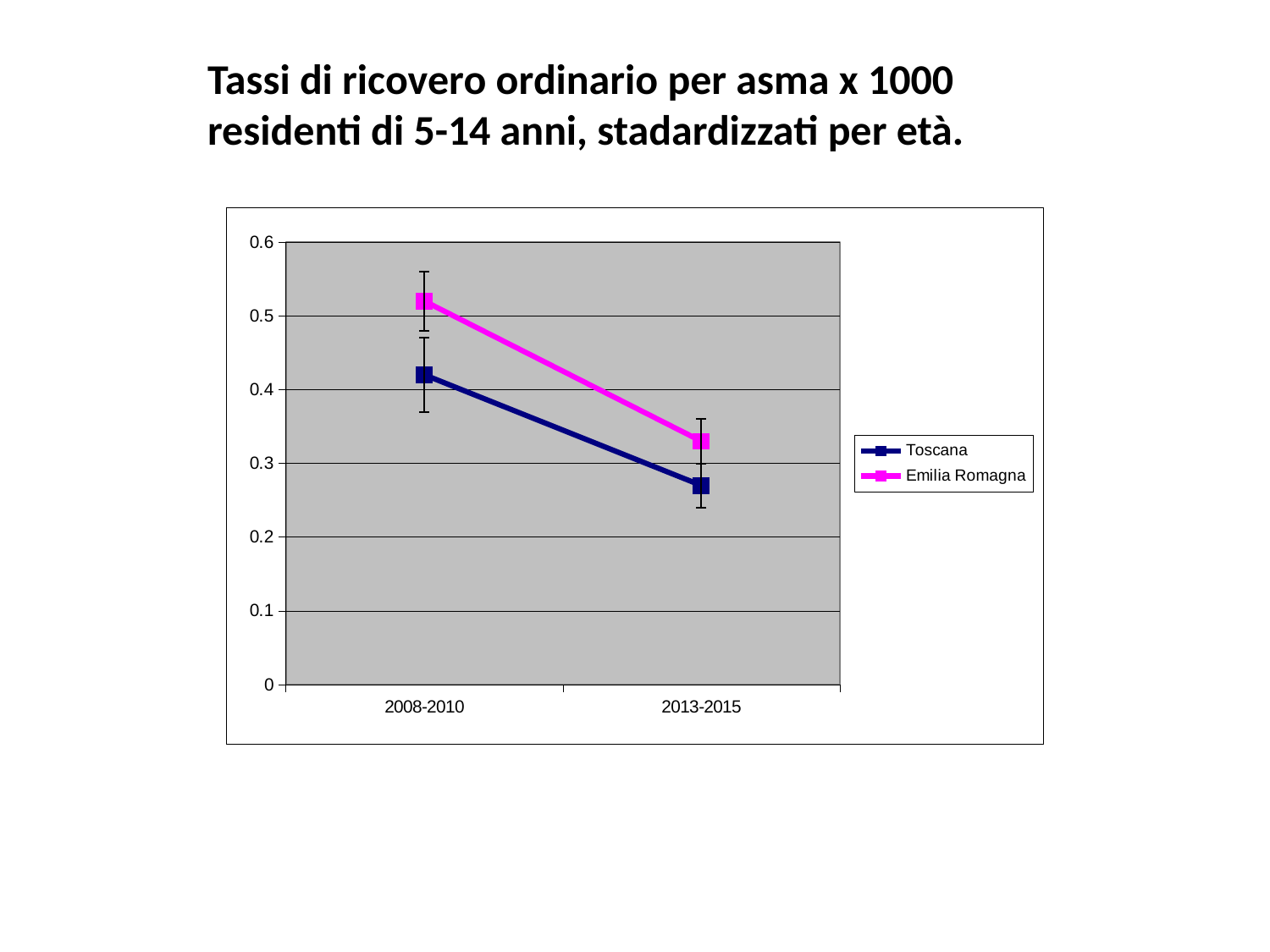

Tassi di ricovero ordinario per asma x 1000 residenti di 5-14 anni, stadardizzati per età.

### Chart

| Category | Toscana | Emilia Romagna |
|---|---|---|
| 2008-2010 | 0.42 | 0.52 |
| 2013-2015 | 0.27 | 0.33 |